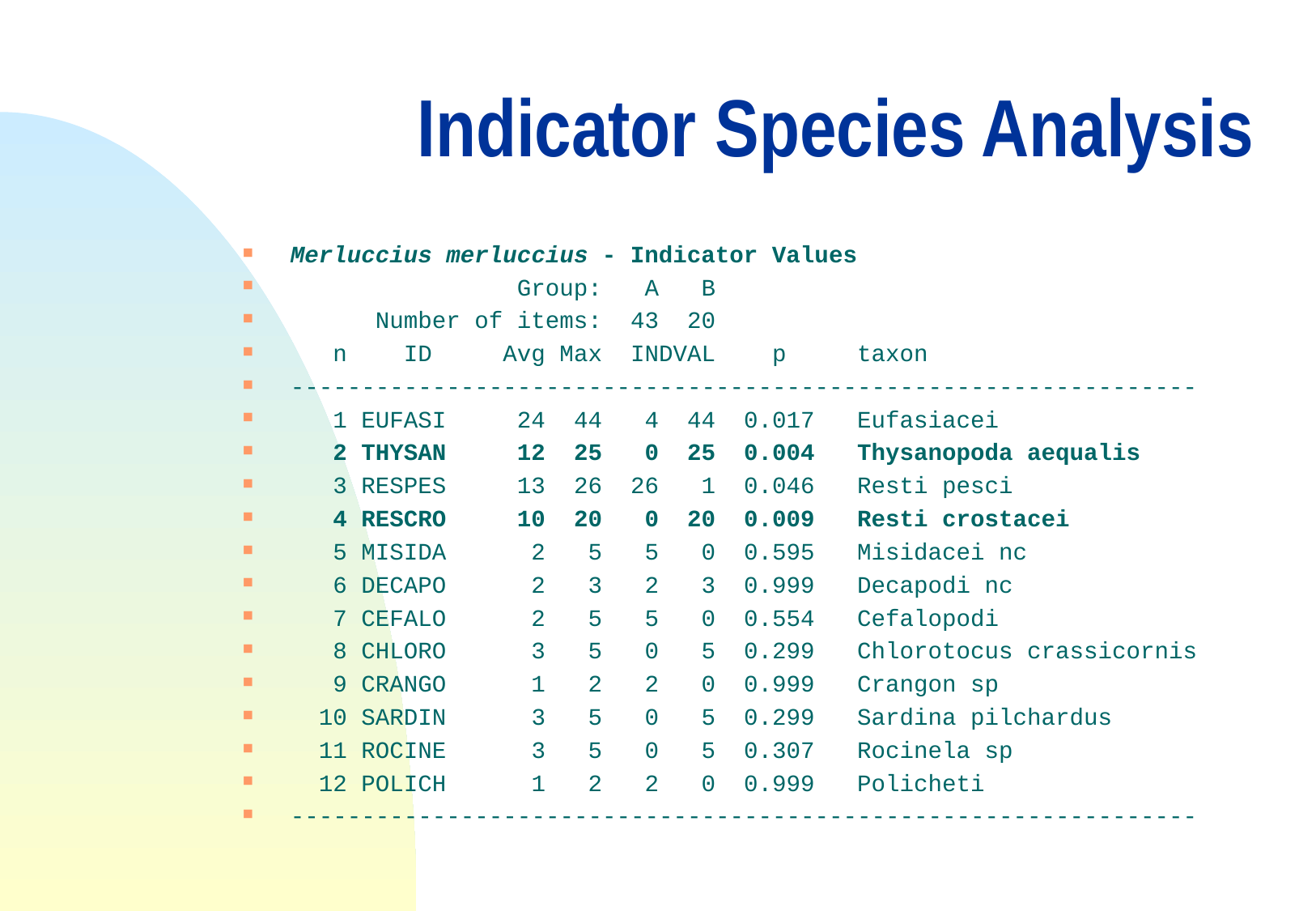

# Indicator Species Analysis
Merluccius merluccius - Indicator Values
                Group:   A   B
      Number of items:  43  20
   n    ID     Avg Max  INDVAL    p     taxon
----------------------------------------------------------------
   1 EUFASI     24  44   4  44  0.017   Eufasiacei
   2 THYSAN     12  25   0  25  0.004   Thysanopoda aequalis
   3 RESPES     13  26  26   1  0.046   Resti pesci
   4 RESCRO     10  20   0  20  0.009   Resti crostacei
   5 MISIDA      2   5   5   0  0.595   Misidacei nc
   6 DECAPO      2   3   2   3  0.999   Decapodi nc
   7 CEFALO      2   5   5   0  0.554   Cefalopodi
   8 CHLORO      3   5   0   5  0.299   Chlorotocus crassicornis
   9 CRANGO      1   2   2   0  0.999   Crangon sp
  10 SARDIN      3   5   0   5  0.299   Sardina pilchardus
  11 ROCINE      3   5   0   5  0.307   Rocinela sp
  12 POLICH      1   2   2   0  0.999   Policheti
----------------------------------------------------------------